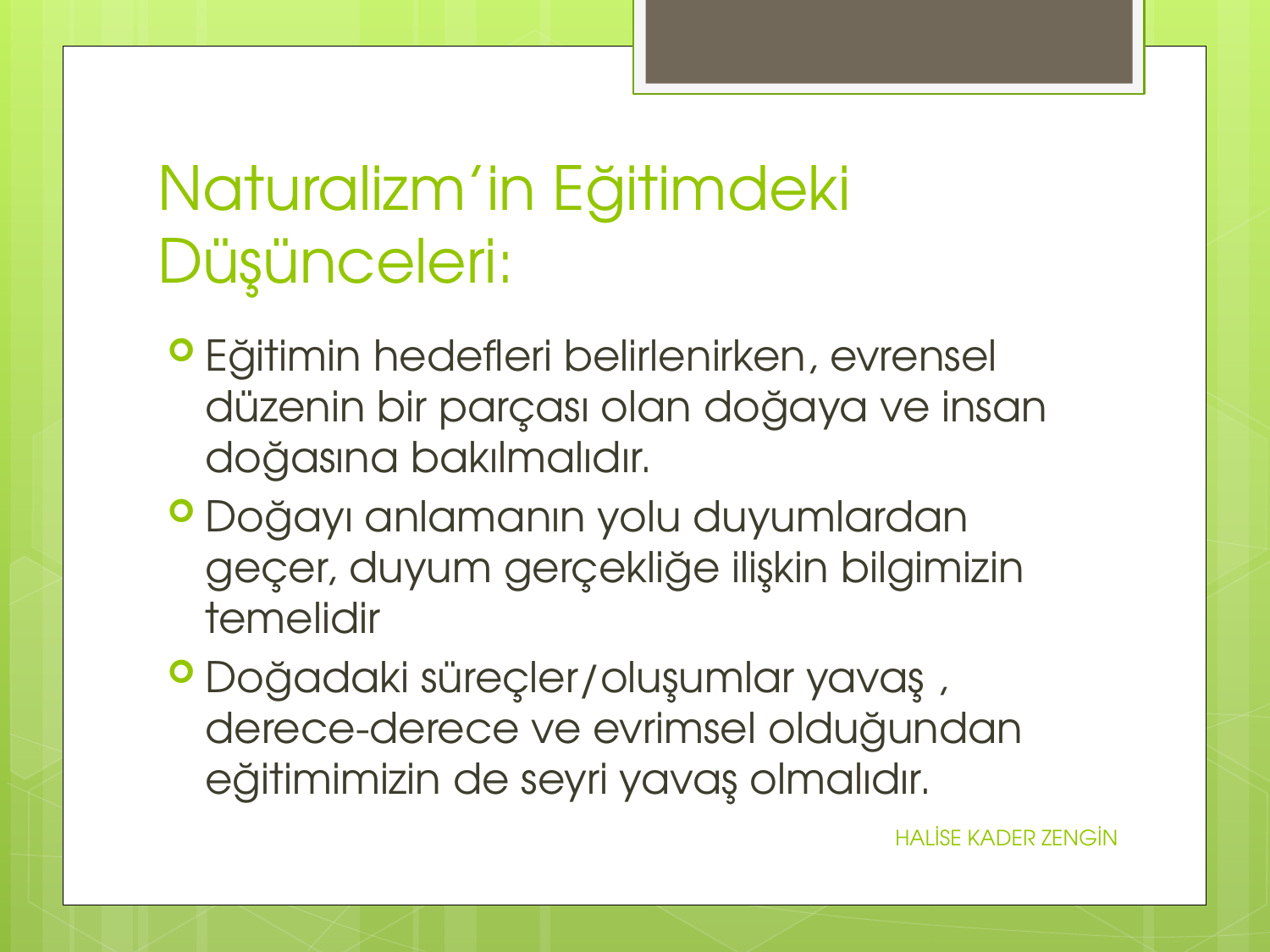

# Naturalizm’in Eğitimdeki Düşünceleri:
Eğitimin hedefleri belirlenirken, evrensel düzenin bir parçası olan doğaya ve insan doğasına bakılmalıdır.
Doğayı anlamanın yolu duyumlardan geçer, duyum gerçekliğe ilişkin bilgimizin temelidir
Doğadaki süreçler/oluşumlar yavaş , derece-derece ve evrimsel olduğundan eğitimimizin de seyri yavaş olmalıdır.

HALİSE KADER ZENGİN